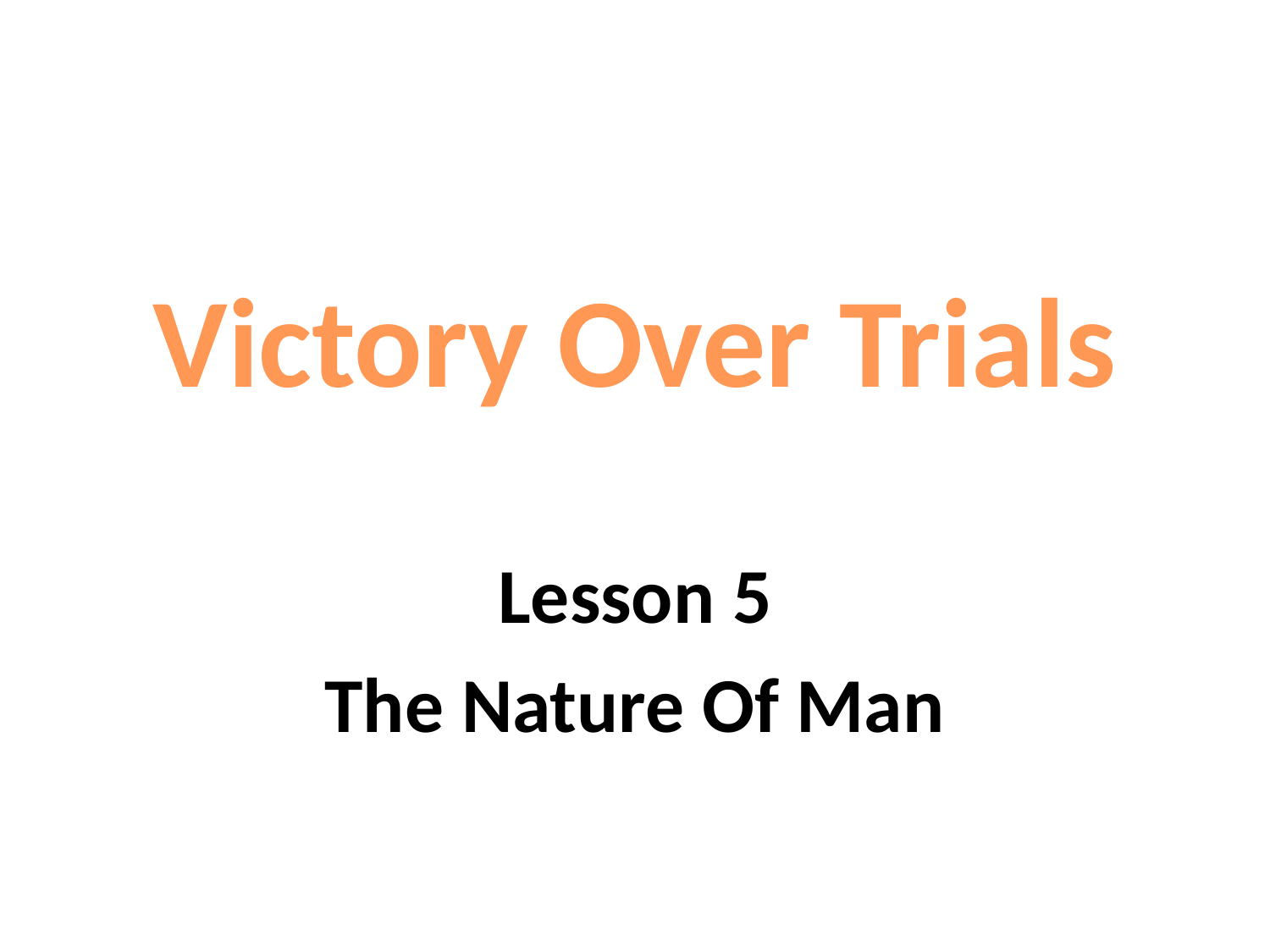

Victory Over Trials

Lesson 5
The Nature Of Man